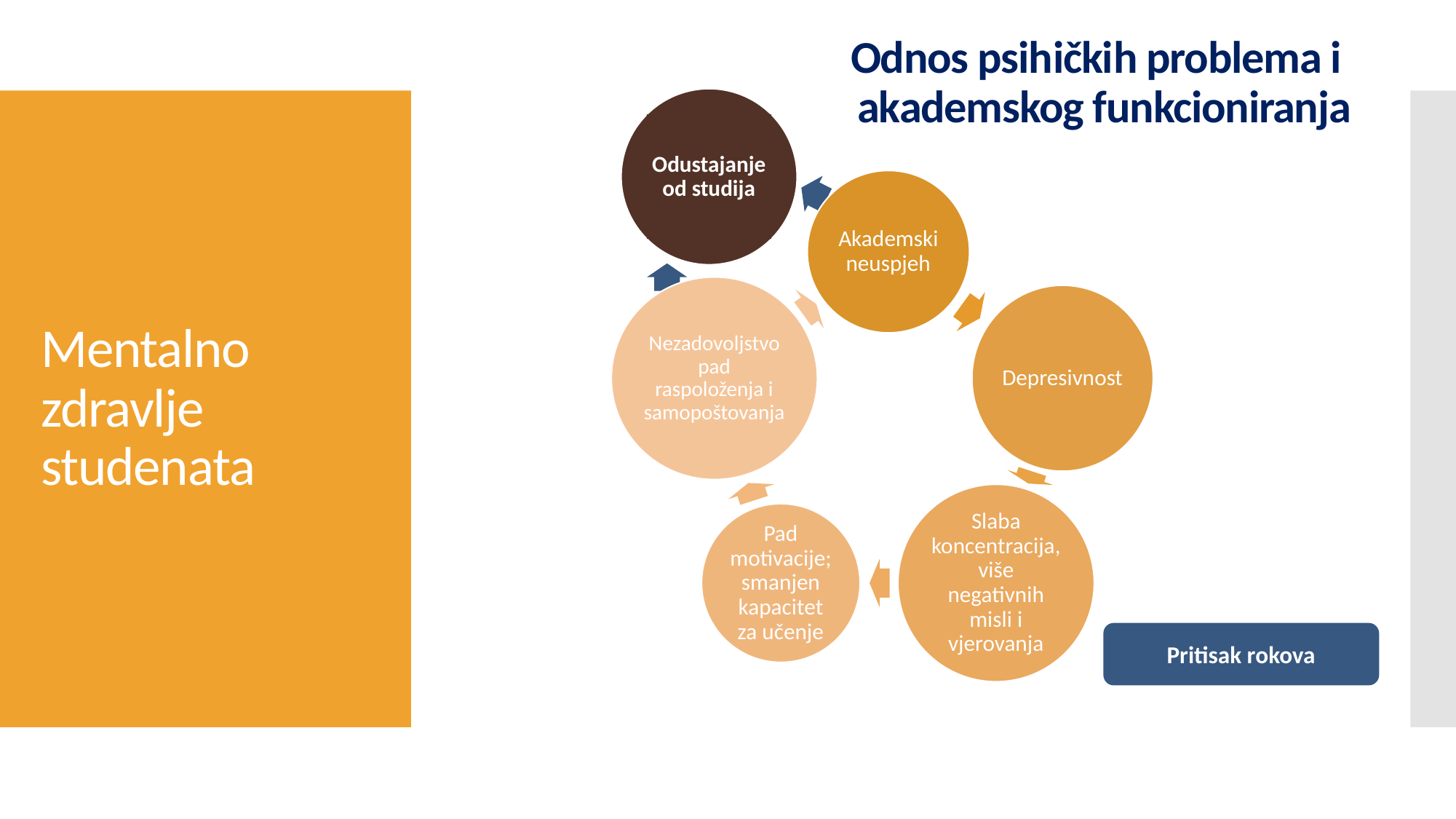

Odnos psihičkih problema i
akademskog funkcioniranja

Odustajanje od studija

# Mentalno  zdravlje  studenata

Akademski neuspjeh

Depresivnost

Slaba koncentracija, više negativnih misli i vjerovanja

Pad motivacije; smanjen kapacitet za učenje

Nezadovoljstvo pad raspoloženja i samopoštovanja

Pritisak rokova